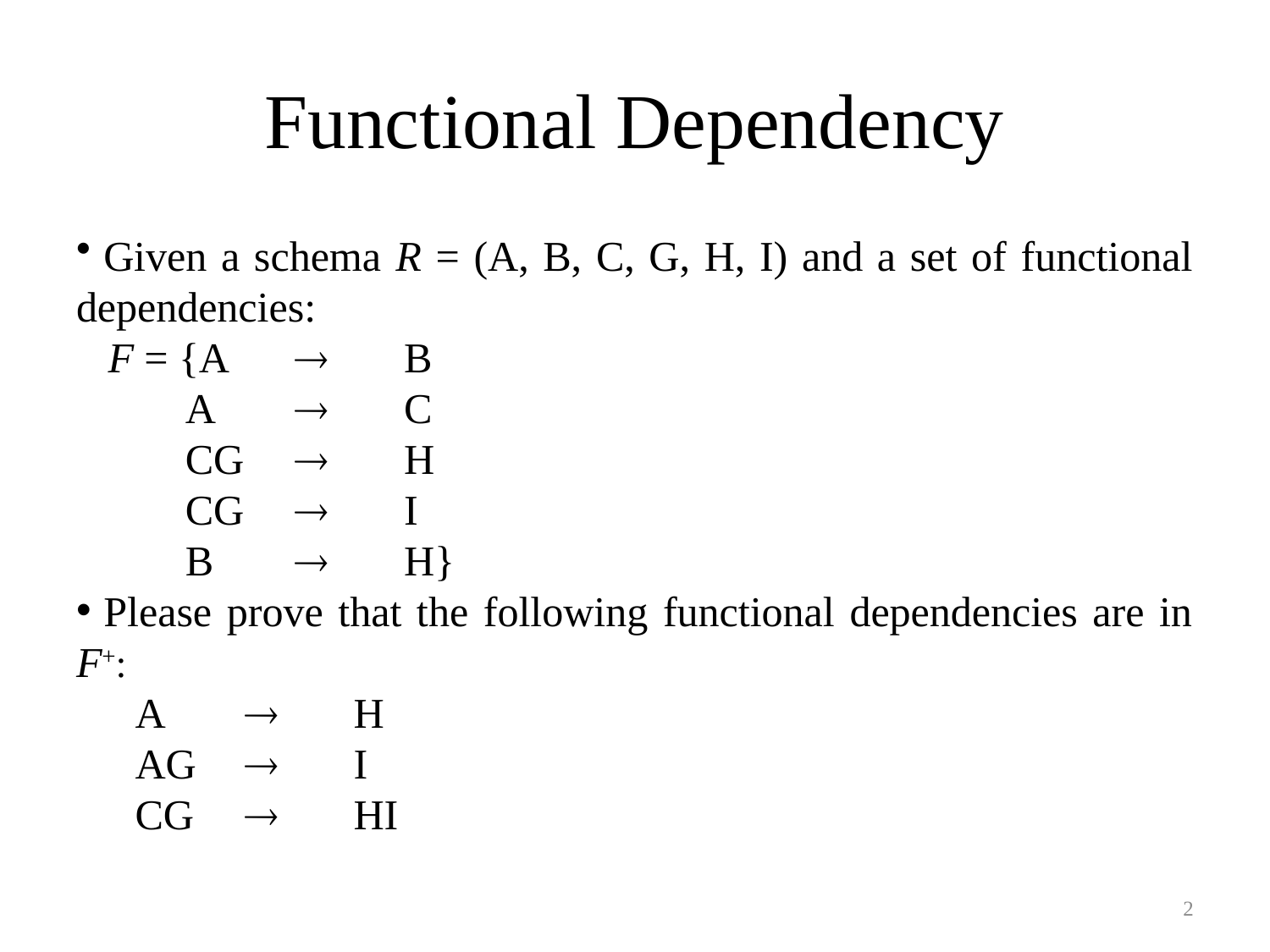

# Functional Dependency
 Given a schema R = (A, B, C, G, H, I) and a set of functional dependencies:
   F = {A	→	B
    	A	→	C
      	CG	→	H
	CG	→	I
       	B	→	H}
 Please prove that the following functional dependencies are in F+:
	A	→	H
	AG	→	I
	CG	→	HI

2